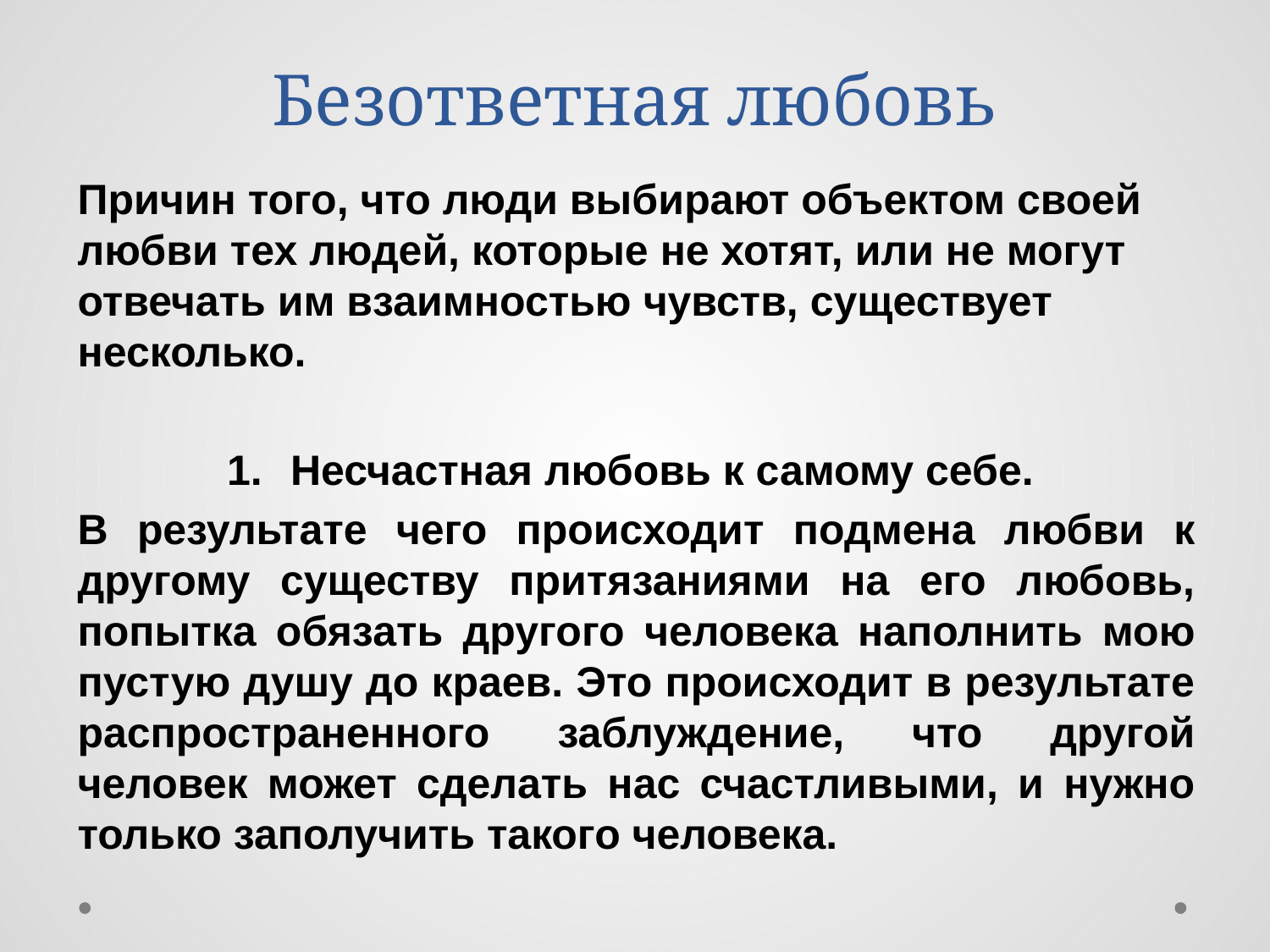

# Безответная любовь
Причин того, что люди выбирают объектом своей любви тех людей, которые не хотят, или не могут отвечать им взаимностью чувств, существует несколько.

Несчастная любовь к самому себе.
В результате чего происходит подмена любви к другому существу притязаниями на его любовь, попытка обязать другого человека наполнить мою пустую душу до краев. Это происходит в результате распространенного заблуждение, что другой человек может сделать нас счастливыми, и нужно только заполучить такого человека.